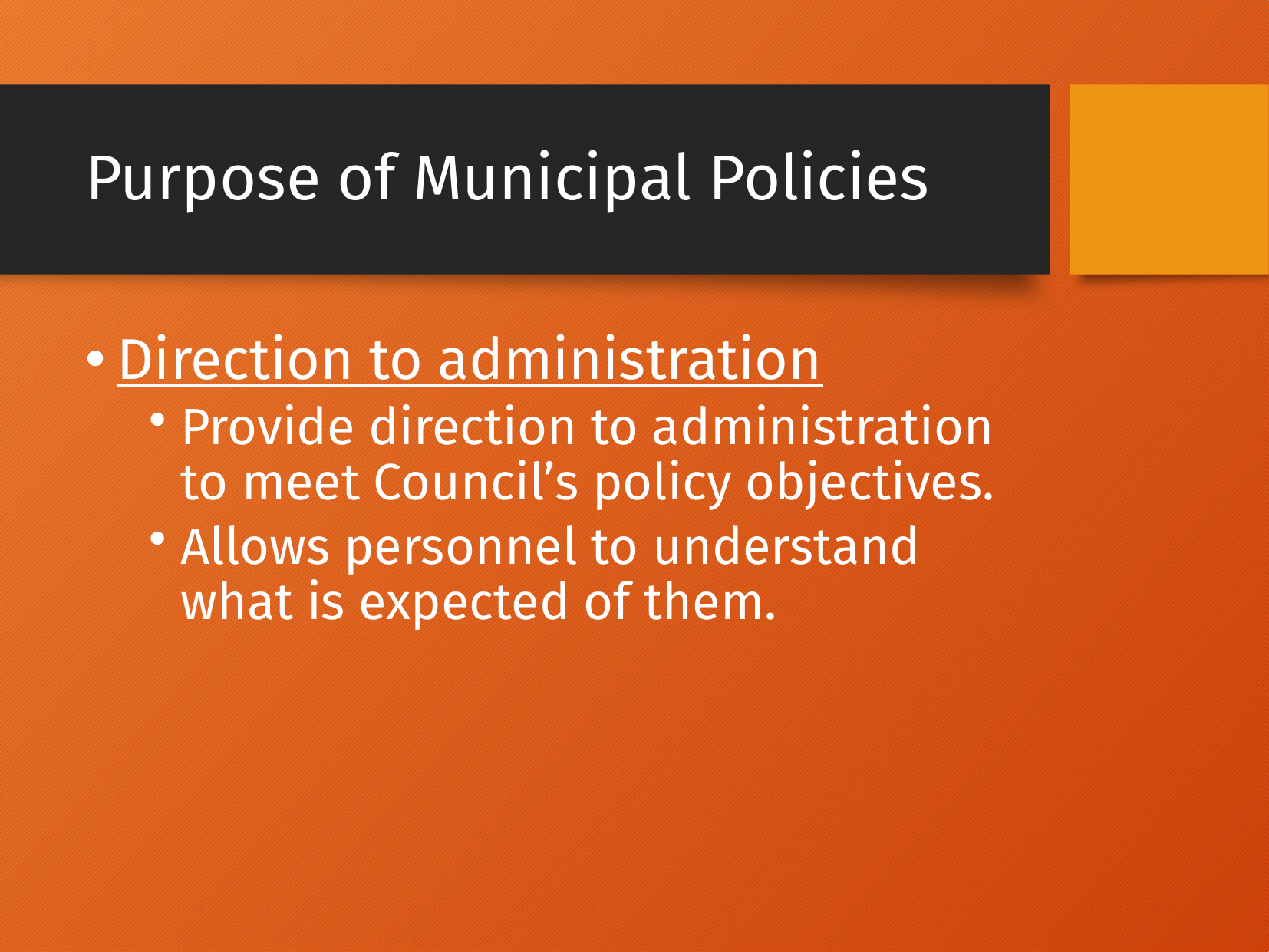

# Purpose of Municipal Policies
Direction to administration
Provide direction to administration to meet Council’s policy objectives.
Allows personnel to understand what is expected of them.